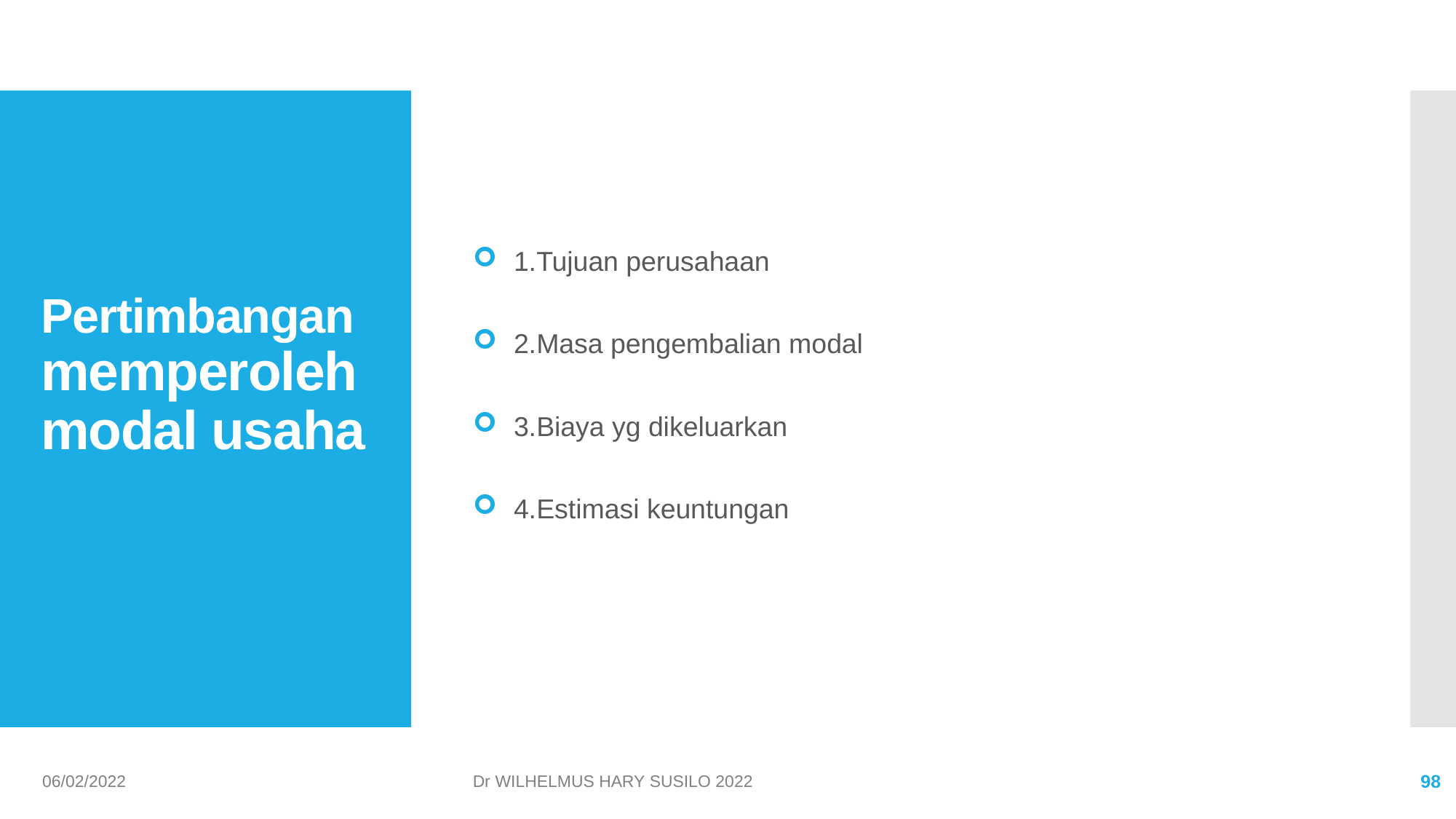

1.Tujuan perusahaan
2.Masa pengembalian modal
3.Biaya yg dikeluarkan
4.Estimasi keuntungan

# Pertimbangan memperoleh modal usaha
06/02/2022
Dr WILHELMUS HARY SUSILO 2022
98